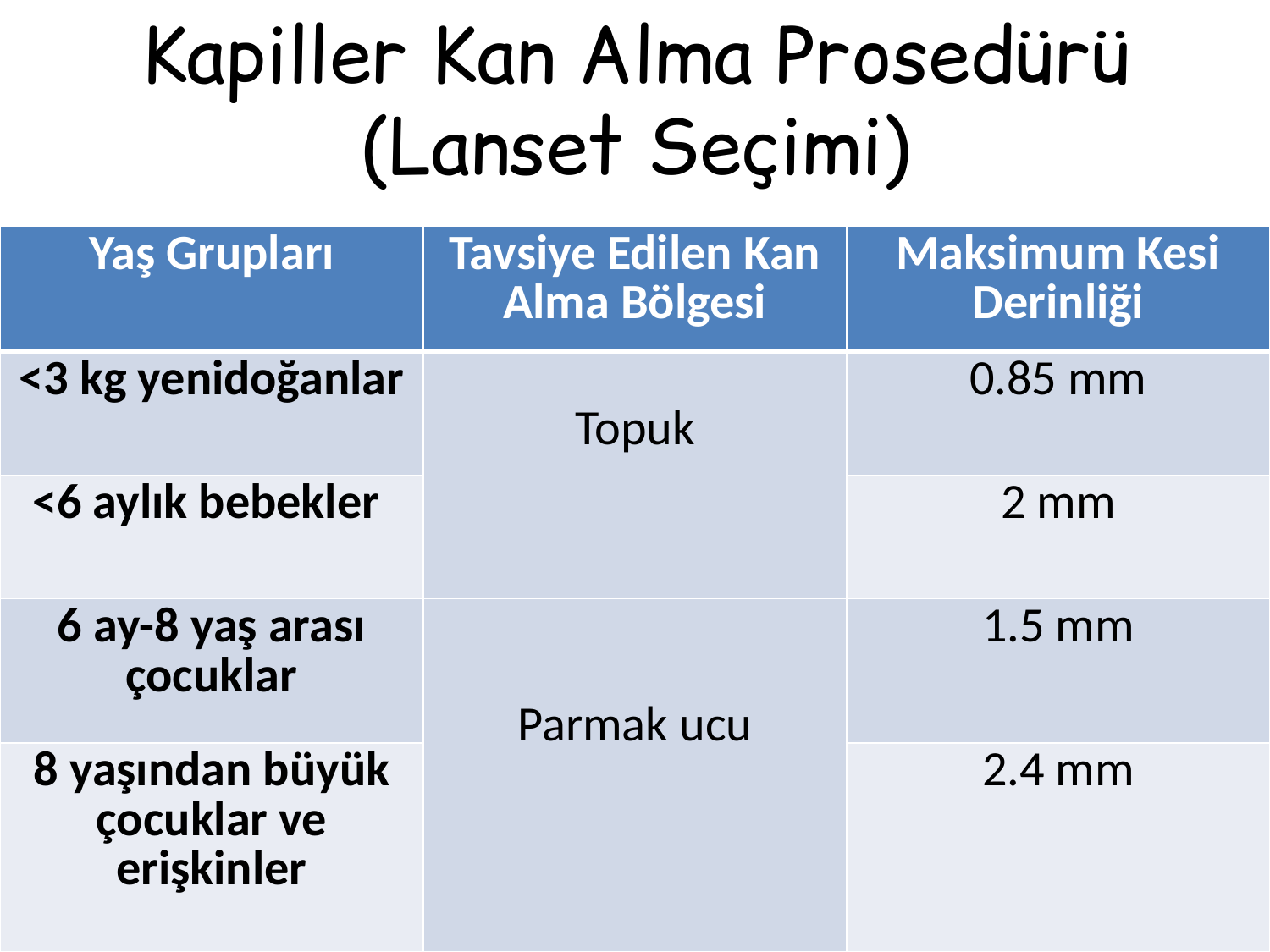

# Kapiller Kan Alma Prosedürü (Lanset Seçimi)
| Yaş Grupları | Tavsiye Edilen Kan Alma Bölgesi | Maksimum Kesi Derinliği |
| --- | --- | --- |
| <3 kg yenidoğanlar | Topuk | 0.85 mm |
| <6 aylık bebekler |  | 2 mm |
| 6 ay-8 yaş arası çocuklar | Parmak ucu | 1.5 mm |
| 8 yaşından büyük çocuklar ve erişkinler |  | 2.4 mm |